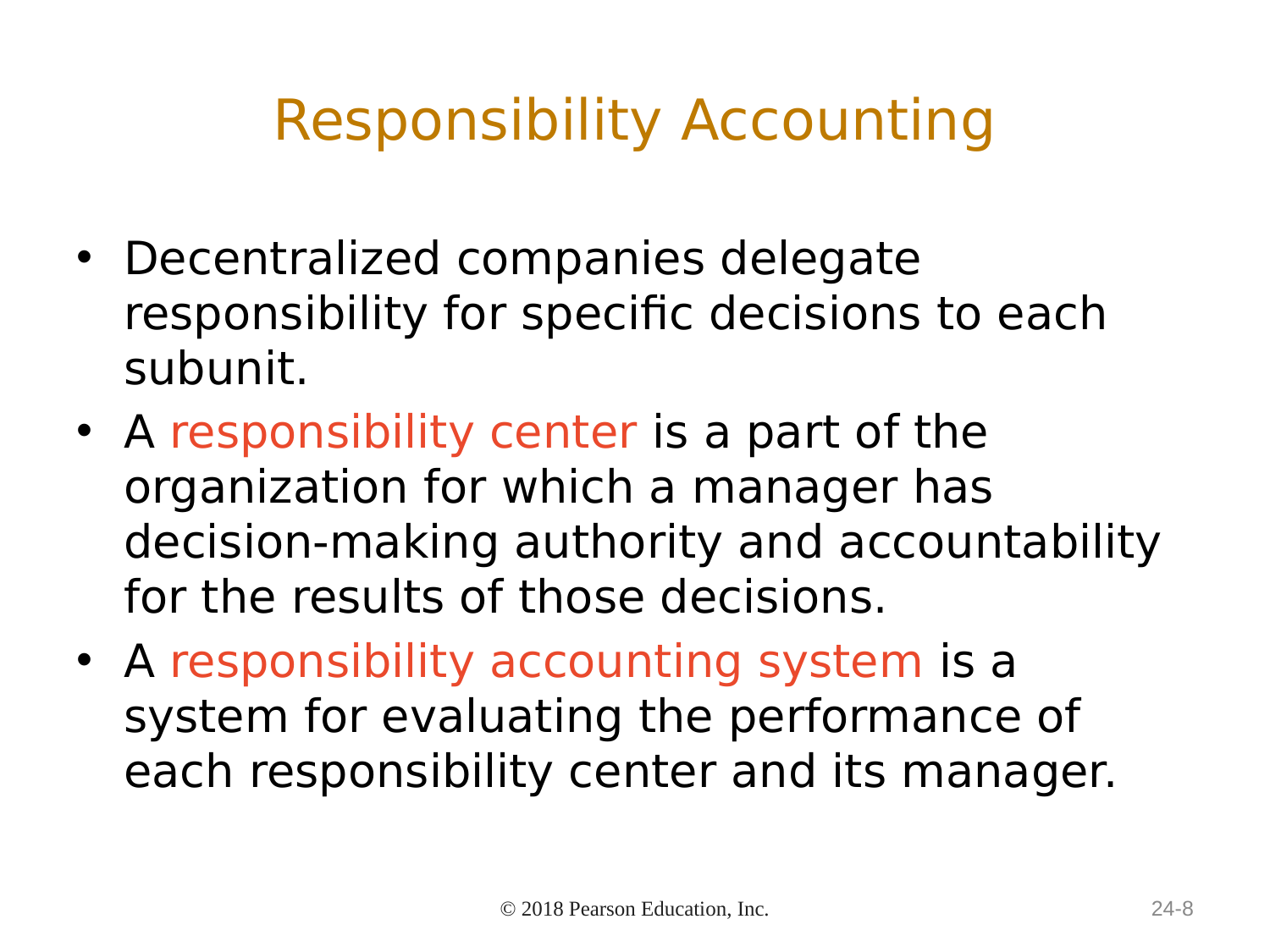

# Responsibility Accounting
Decentralized companies delegate responsibility for specific decisions to each subunit.
A responsibility center is a part of the organization for which a manager has decision-making authority and accountability for the results of those decisions.
A responsibility accounting system is a system for evaluating the performance of each responsibility center and its manager.
© 2018 Pearson Education, Inc.
24-8